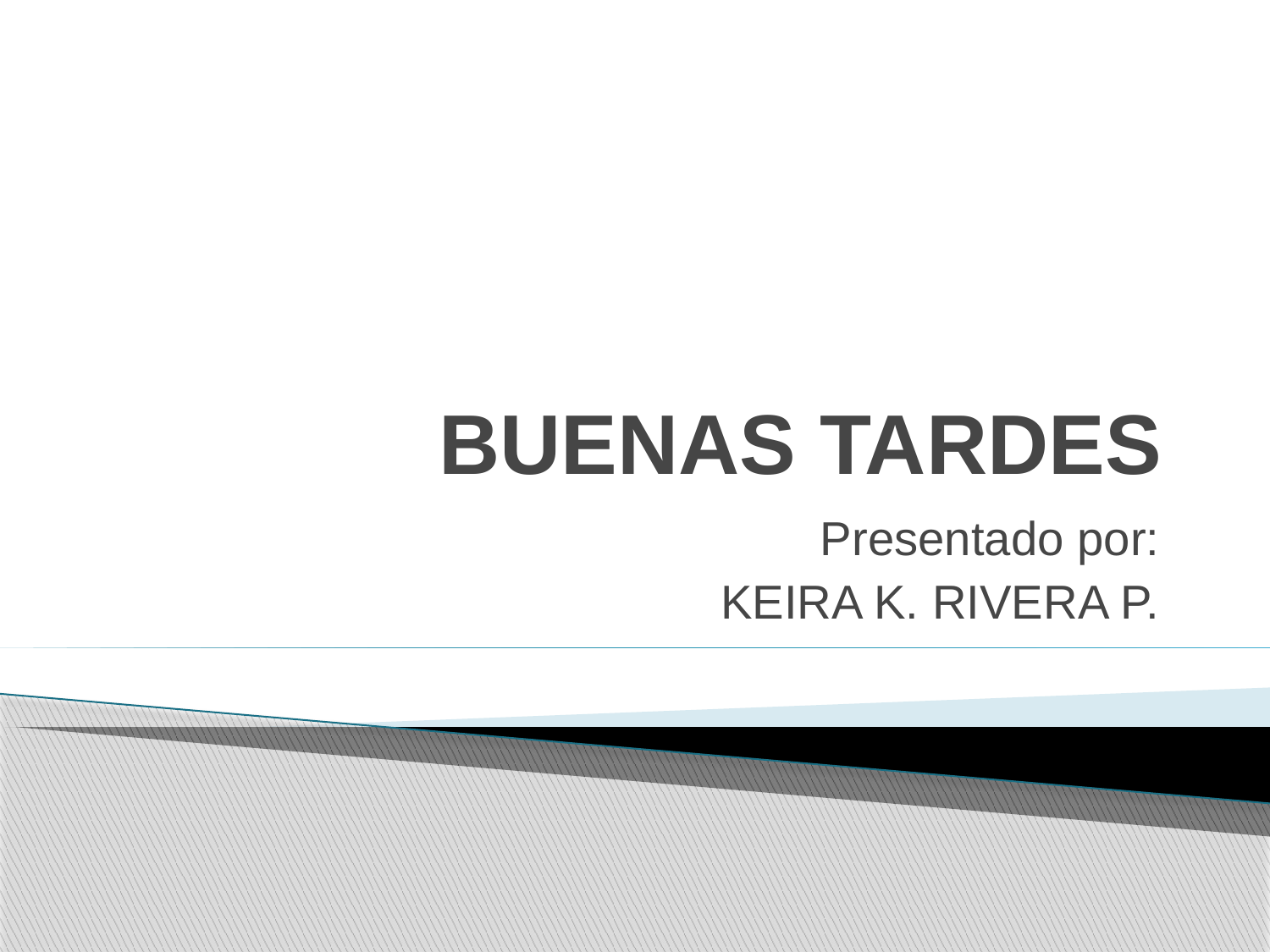

# BUENAS TARDES
Presentado por:
KEIRA K. RIVERA P.